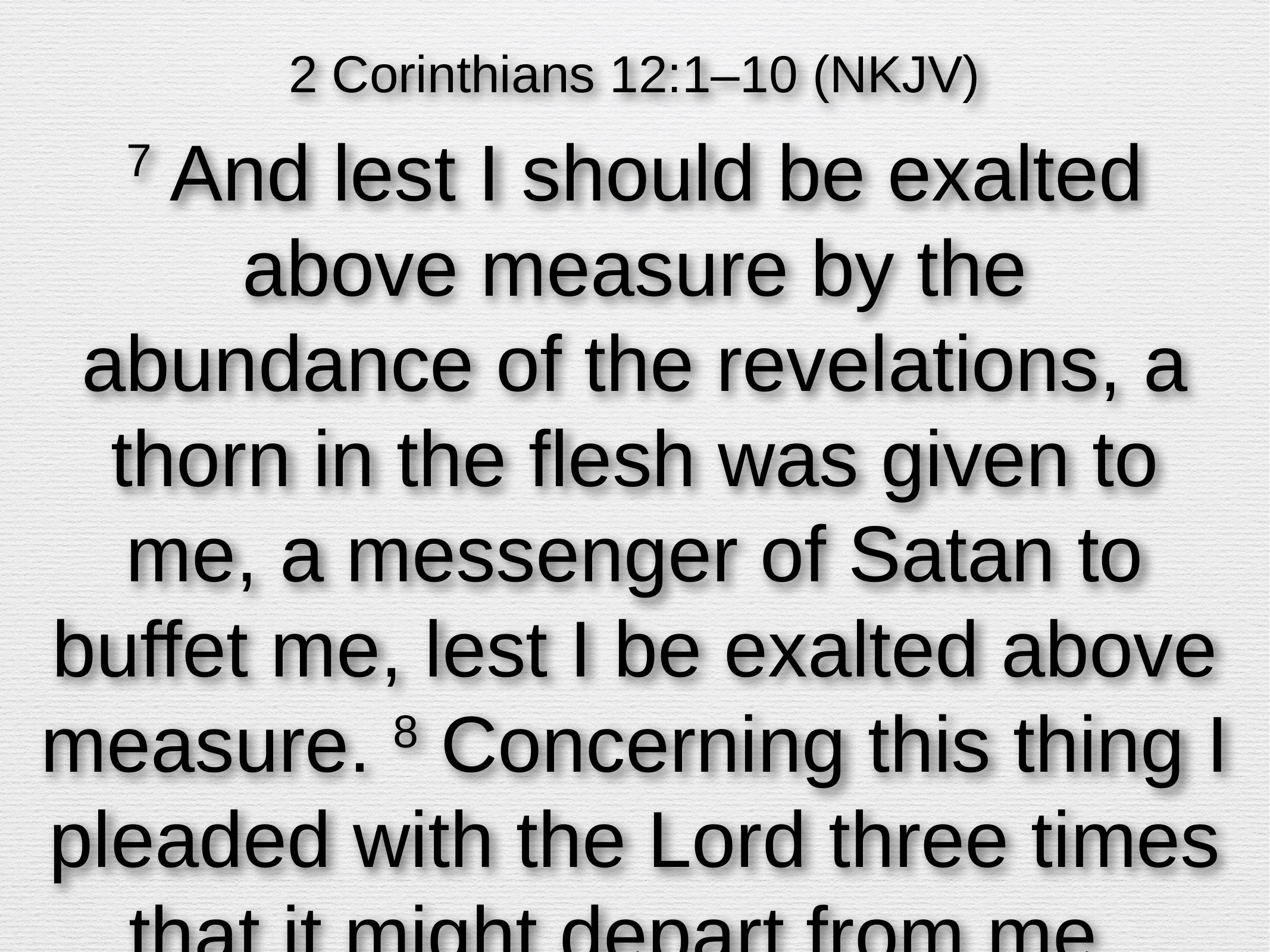

2 Corinthians 12:1–10 (NKJV)
7 And lest I should be exalted above measure by the abundance of the revelations, a thorn in the flesh was given to me, a messenger of Satan to buffet me, lest I be exalted above measure. 8 Concerning this thing I pleaded with the Lord three times that it might depart from me.